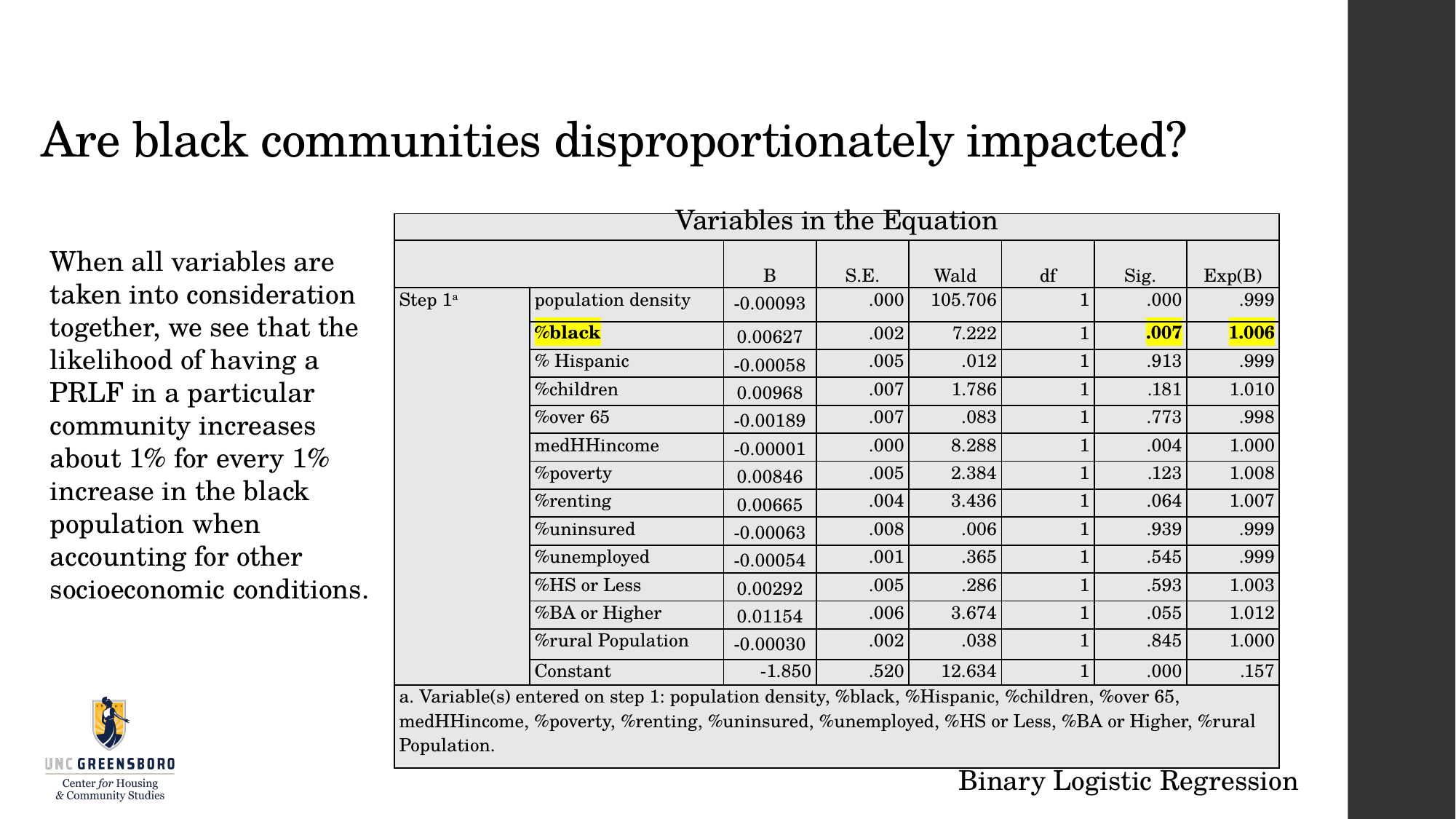

# Are black communities disproportionately impacted?
| Variables in the Equation |  |  |  |  |  |  |  |
| --- | --- | --- | --- | --- | --- | --- | --- |
|  |  | B | S.E. | Wald | df | Sig. | Exp(B) |
| Step 1a | population density | -0.00093 | .000 | 105.706 | 1 | .000 | .999 |
|  | %black | 0.00627 | .002 | 7.222 | 1 | .007 | 1.006 |
|  | % Hispanic | -0.00058 | .005 | .012 | 1 | .913 | .999 |
|  | %children | 0.00968 | .007 | 1.786 | 1 | .181 | 1.010 |
|  | %over 65 | -0.00189 | .007 | .083 | 1 | .773 | .998 |
|  | medHHincome | -0.00001 | .000 | 8.288 | 1 | .004 | 1.000 |
|  | %poverty | 0.00846 | .005 | 2.384 | 1 | .123 | 1.008 |
|  | %renting | 0.00665 | .004 | 3.436 | 1 | .064 | 1.007 |
|  | %uninsured | -0.00063 | .008 | .006 | 1 | .939 | .999 |
|  | %unemployed | -0.00054 | .001 | .365 | 1 | .545 | .999 |
|  | %HS or Less | 0.00292 | .005 | .286 | 1 | .593 | 1.003 |
|  | %BA or Higher | 0.01154 | .006 | 3.674 | 1 | .055 | 1.012 |
|  | %rural Population | -0.00030 | .002 | .038 | 1 | .845 | 1.000 |
|  | Constant | -1.850 | .520 | 12.634 | 1 | .000 | .157 |
| a. Variable(s) entered on step 1: population density, %black, %Hispanic, %children, %over 65, medHHincome, %poverty, %renting, %uninsured, %unemployed, %HS or Less, %BA or Higher, %rural Population. |  |  |  |  |  |  |  |
When all variables are taken into consideration together, we see that the likelihood of having a PRLF in a particular community increases about 1% for every 1% increase in the black population when accounting for other socioeconomic conditions.
Binary Logistic Regression